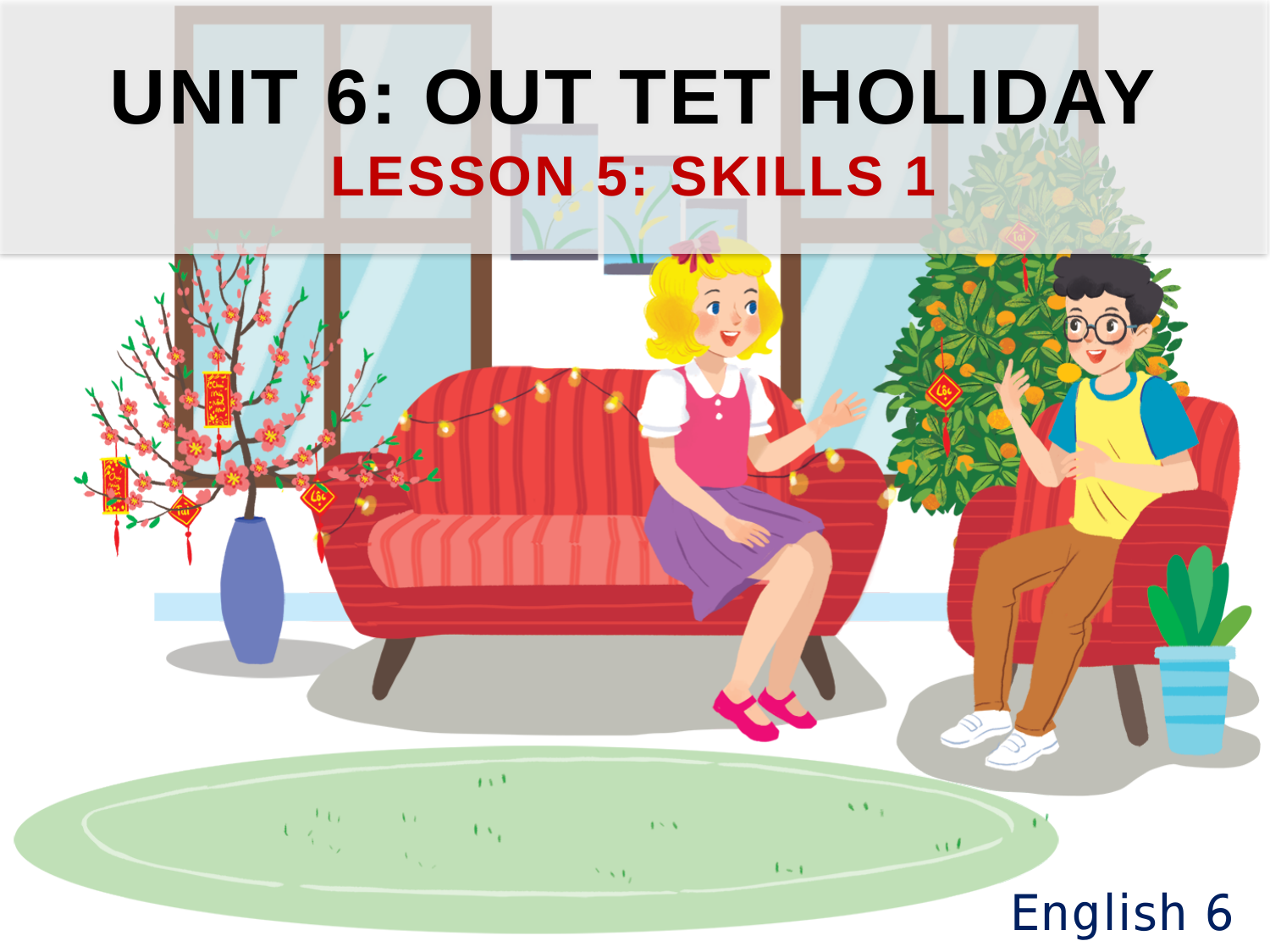

UNIT 6: OUT TET HOLIDAY
LESSON 5: SKILLS 1
English 6